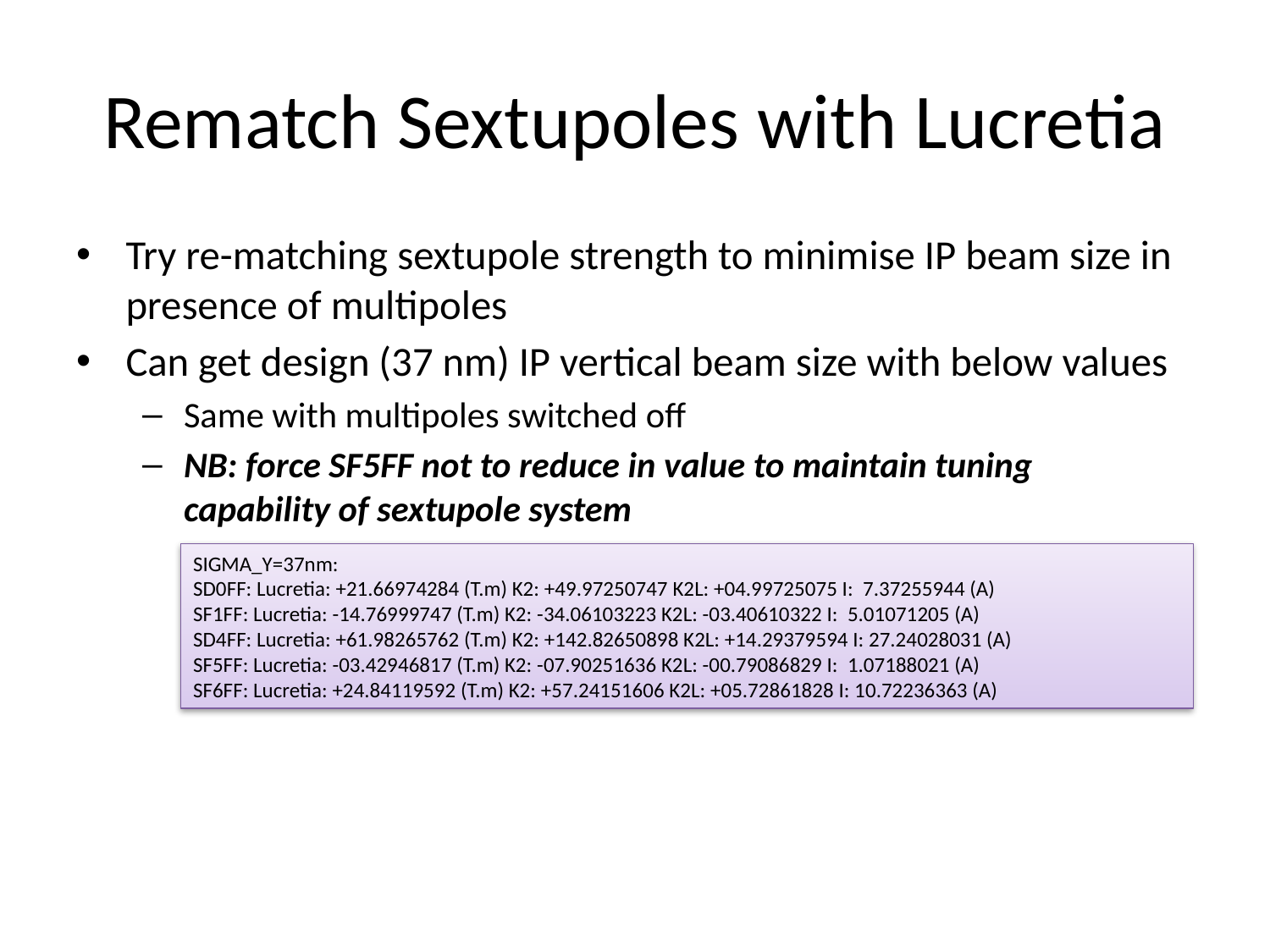

# Rematch Sextupoles with Lucretia
Try re-matching sextupole strength to minimise IP beam size in presence of multipoles
Can get design (37 nm) IP vertical beam size with below values
Same with multipoles switched off
NB: force SF5FF not to reduce in value to maintain tuning capability of sextupole system
SIGMA_Y=37nm:
SD0FF: Lucretia: +21.66974284 (T.m) K2: +49.97250747 K2L: +04.99725075 I:  7.37255944 (A)
SF1FF: Lucretia: -14.76999747 (T.m) K2: -34.06103223 K2L: -03.40610322 I:  5.01071205 (A)
SD4FF: Lucretia: +61.98265762 (T.m) K2: +142.82650898 K2L: +14.29379594 I: 27.24028031 (A)
SF5FF: Lucretia: -03.42946817 (T.m) K2: -07.90251636 K2L: -00.79086829 I:  1.07188021 (A)
SF6FF: Lucretia: +24.84119592 (T.m) K2: +57.24151606 K2L: +05.72861828 I: 10.72236363 (A)